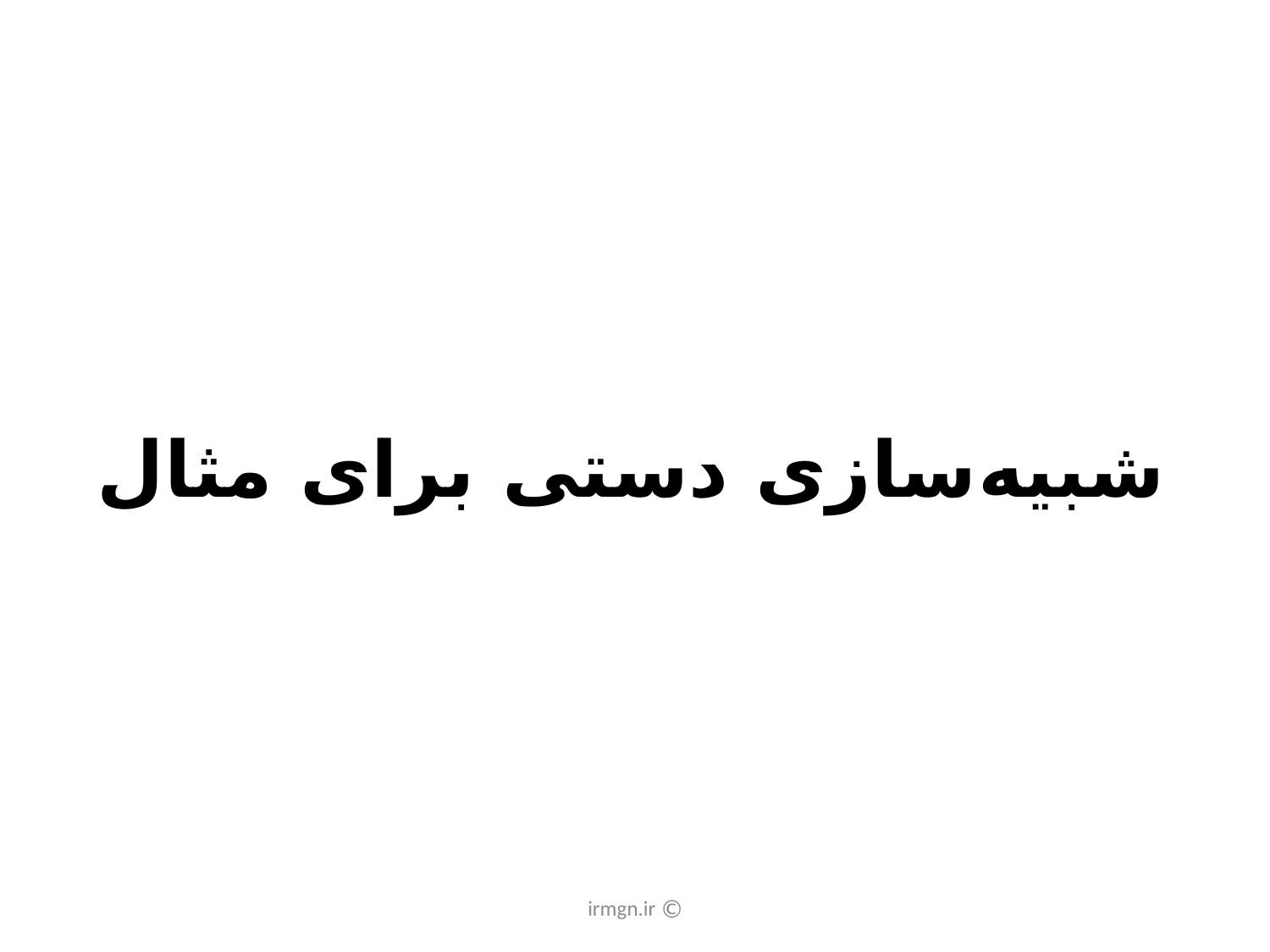

# شبیه‌سازی دستی برای مثال
© irmgn.ir